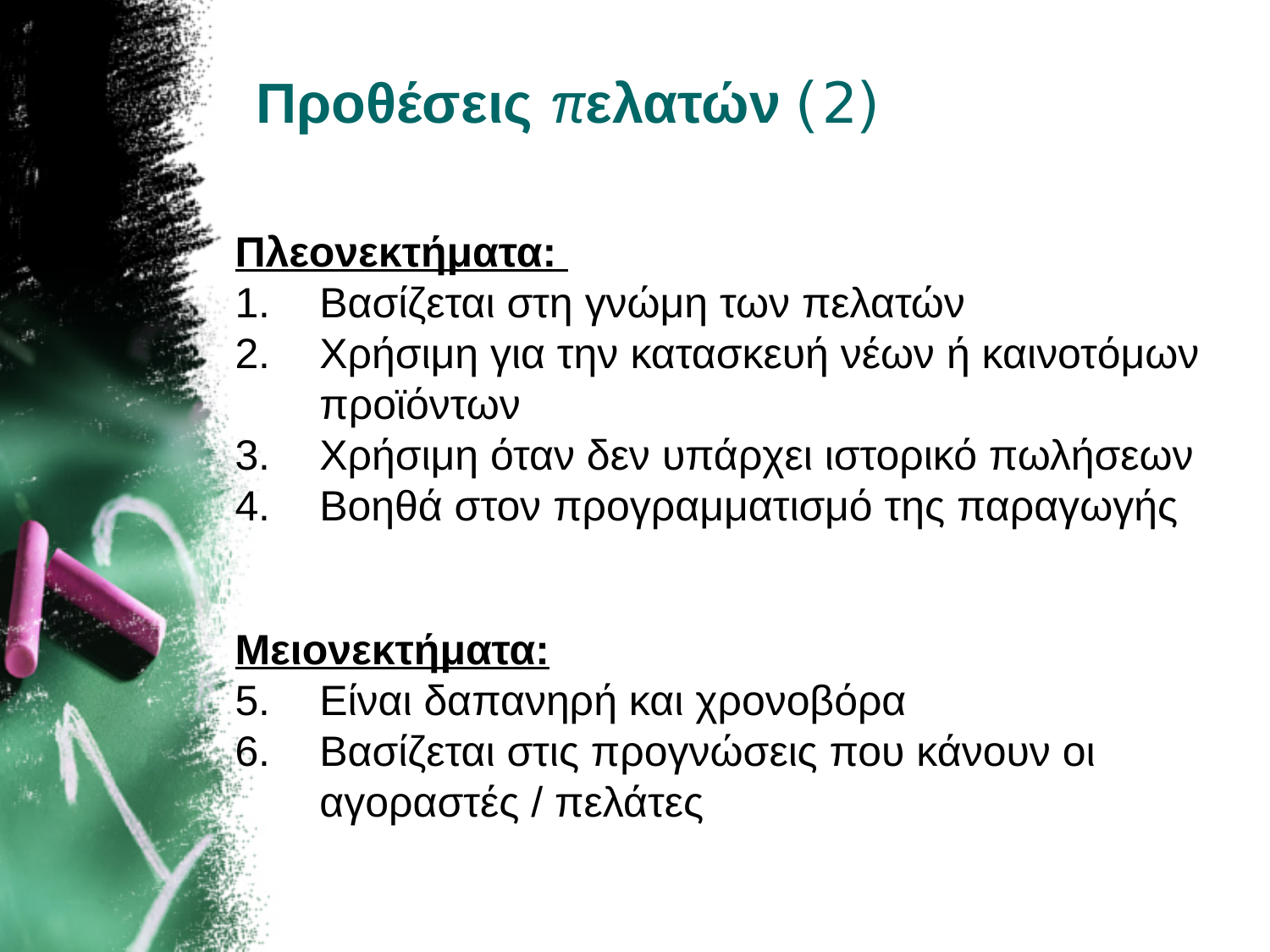

# Προθέσεις πελατών (2)
Πλεονεκτήματα:
Βασίζεται στη γνώμη των πελατών
Χρήσιμη για την κατασκευή νέων ή καινοτόμων προϊόντων
Χρήσιμη όταν δεν υπάρχει ιστορικό πωλήσεων
Βοηθά στον προγραμματισμό της παραγωγής

Μειονεκτήματα:
Είναι δαπανηρή και χρονοβόρα
Βασίζεται στις προγνώσεις που κάνουν οι αγοραστές / πελάτες